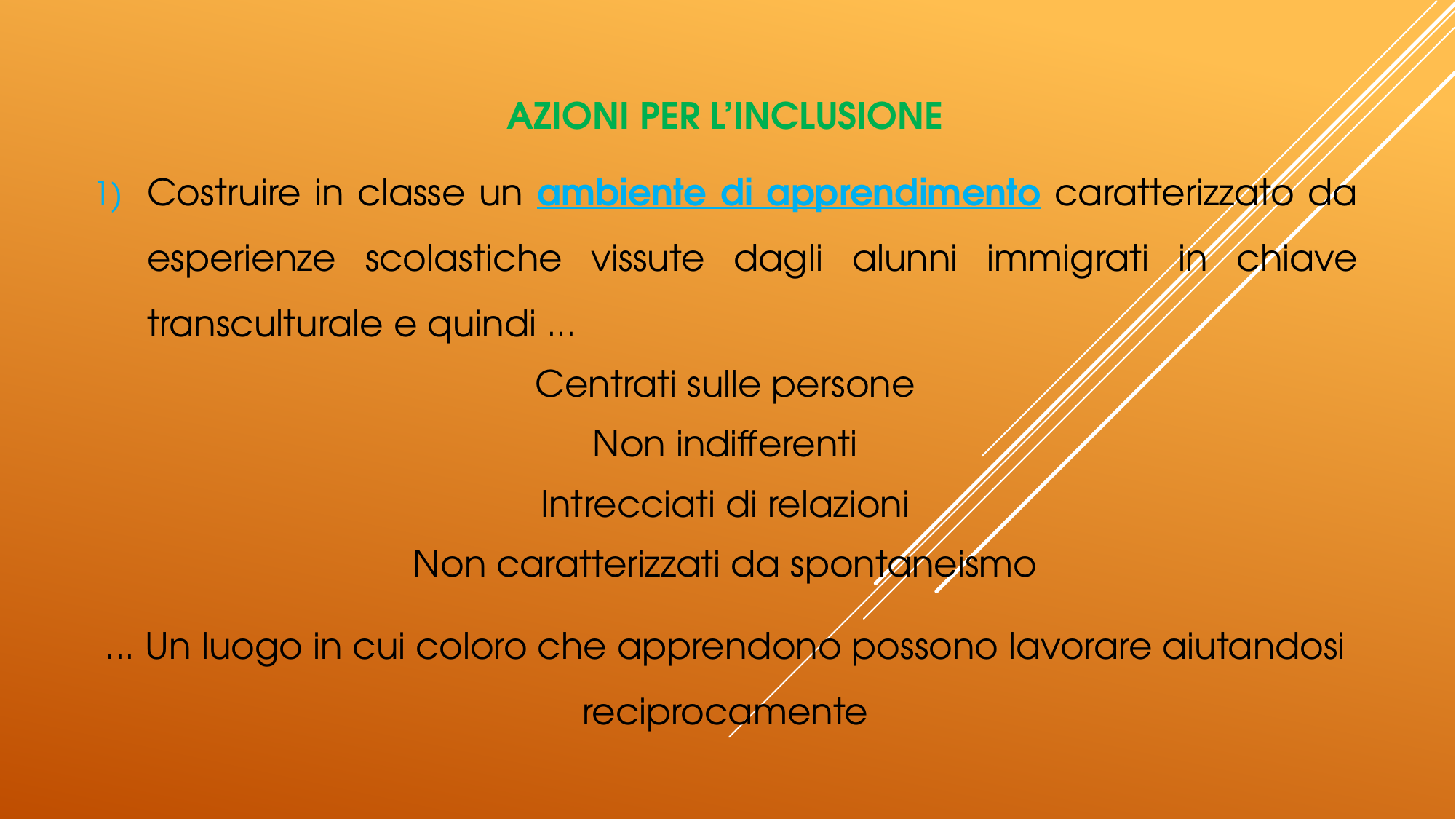

# Azioni per l’inclusione
Costruire in classe un ambiente di apprendimento caratterizzato da esperienze scolastiche vissute dagli alunni immigrati in chiave transculturale e quindi ...
Centrati sulle persone
Non indifferenti
Intrecciati di relazioni
Non caratterizzati da spontaneismo
... Un luogo in cui coloro che apprendono possono lavorare aiutandosi reciprocamente